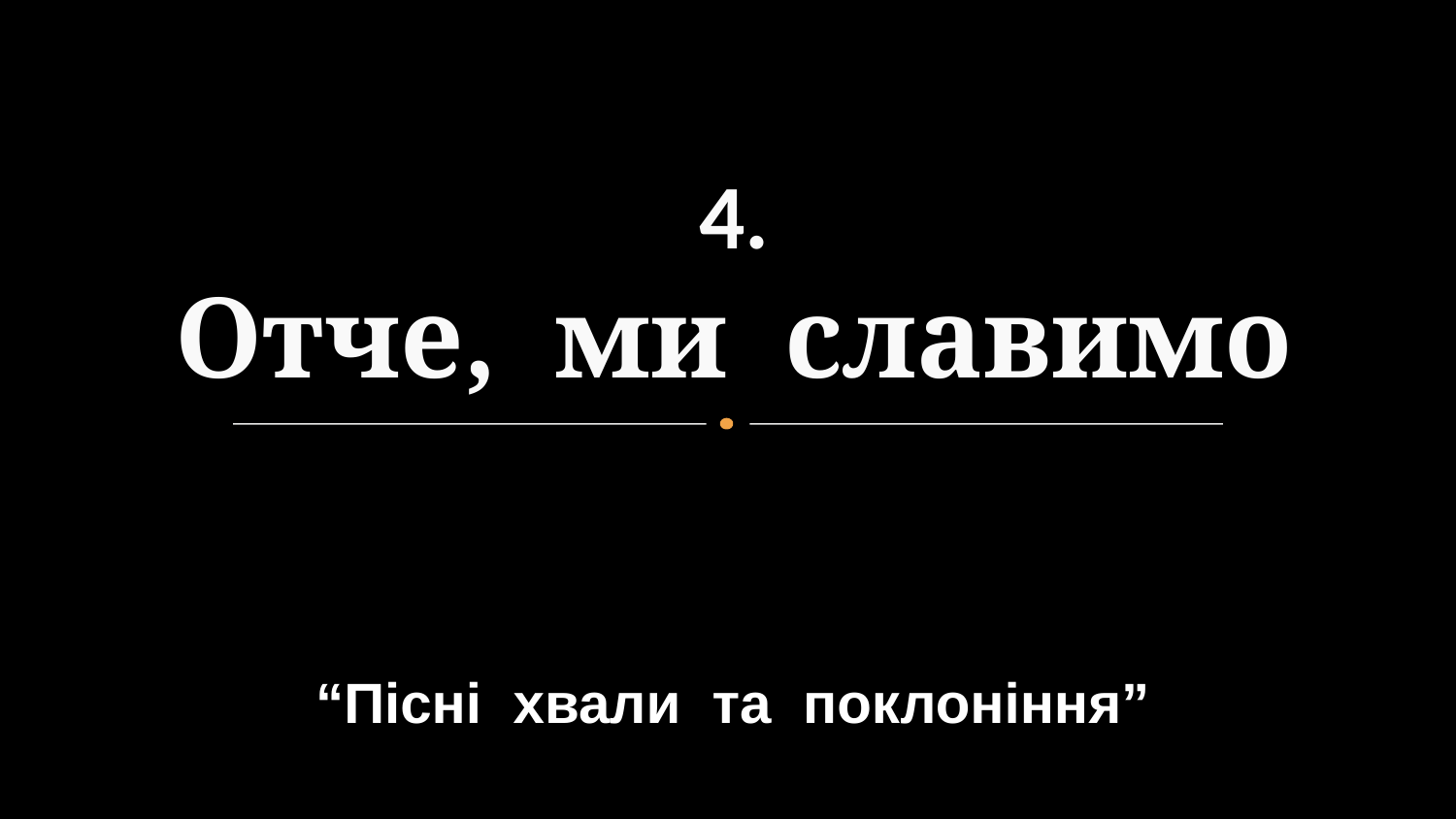

# 4. Отче,  ми  славимо
“Пісні  хвали  та  поклоніння”